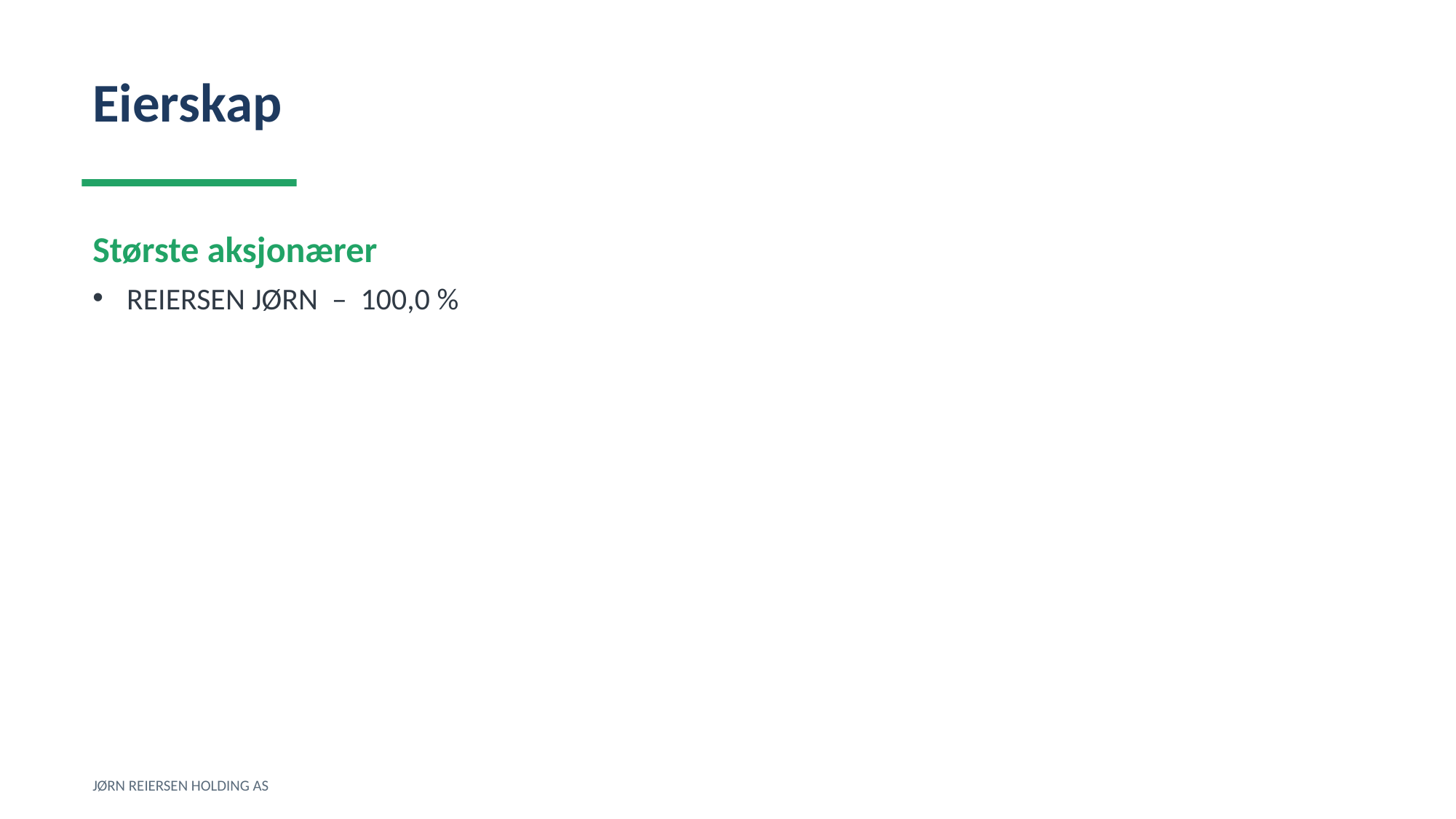

Eierskap

Største aksjonærer
REIERSEN JØRN  –  100,0 %
JØRN REIERSEN HOLDING AS